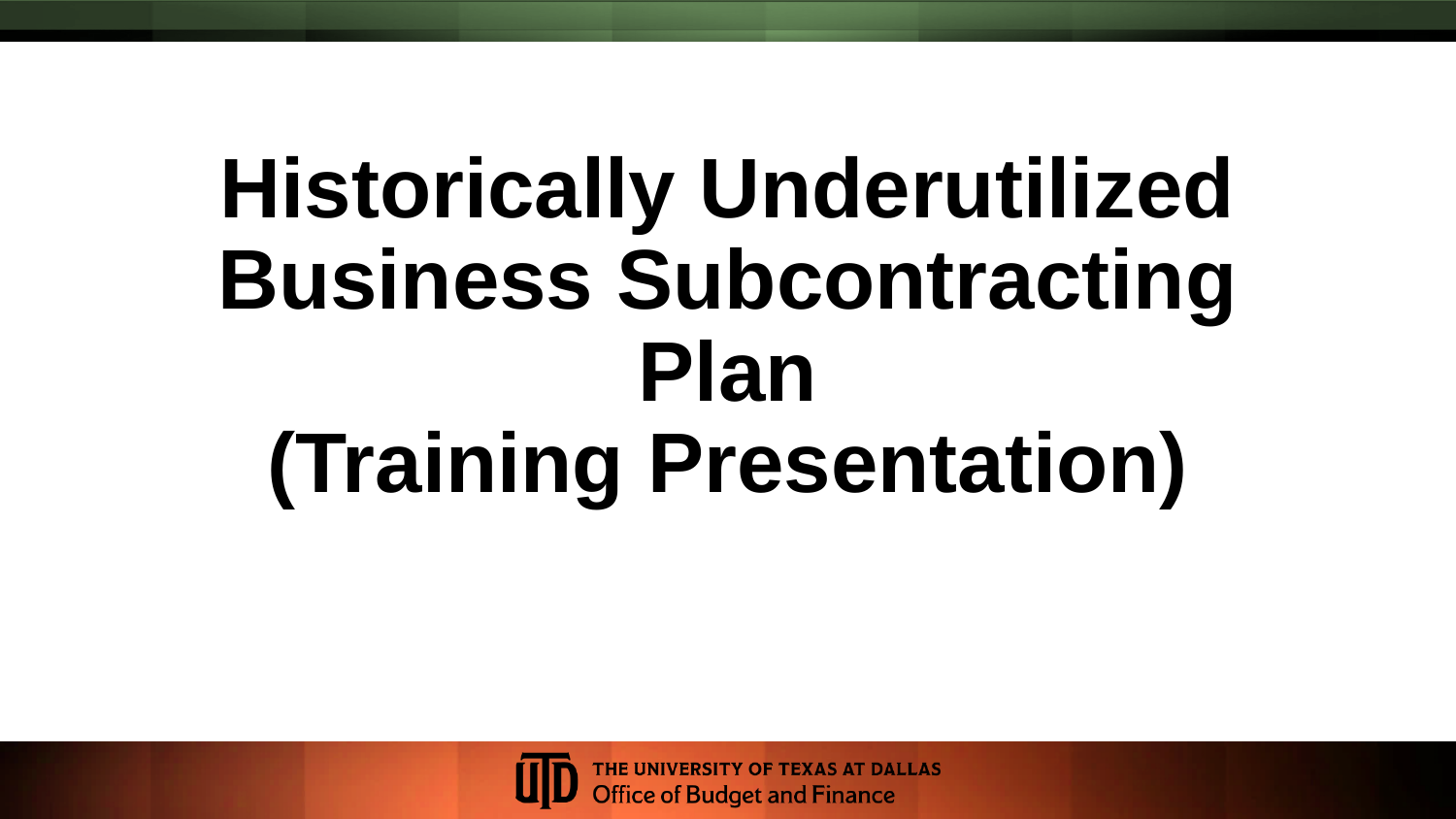

# Historically Underutilized Business Subcontracting Plan (Training Presentation)